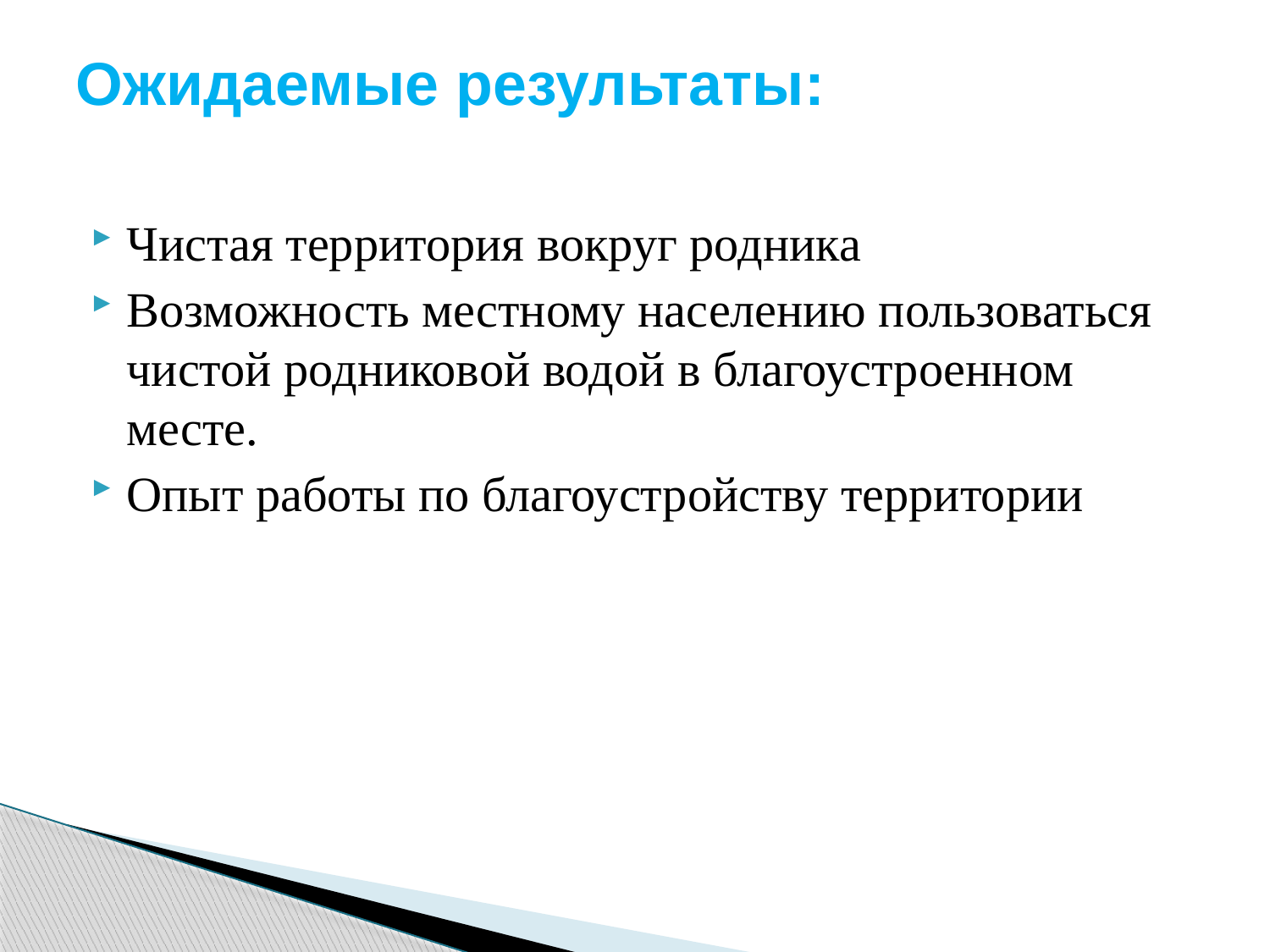

# Ожидаемые результаты:
Чистая территория вокруг родника
Возможность местному населению пользоваться чистой родниковой водой в благоустроенном месте.
Опыт работы по благоустройству территории